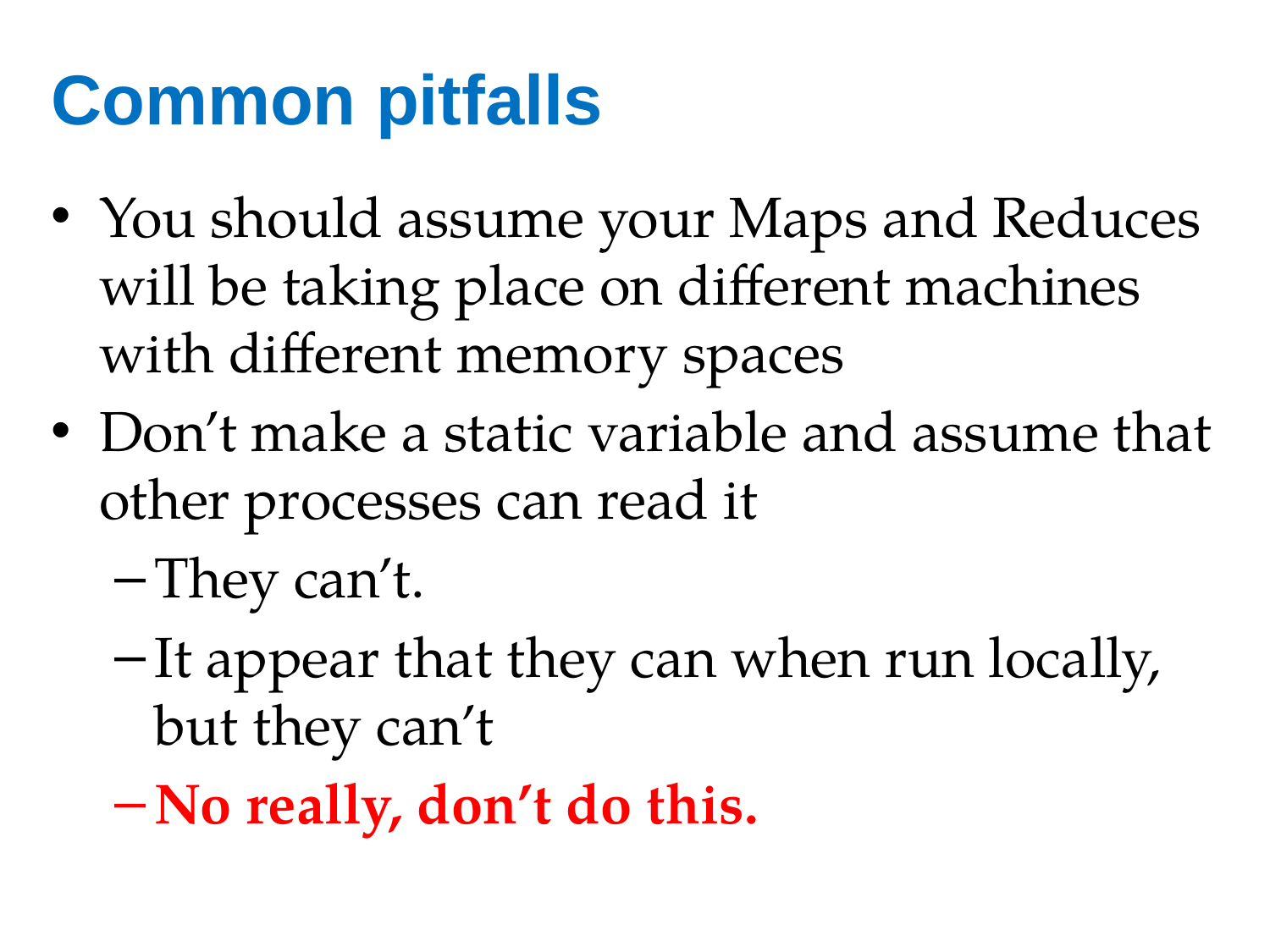

# Common pitfalls
You should assume your Maps and Reduces will be taking place on different machines with different memory spaces
Don’t make a static variable and assume that other processes can read it
They can’t.
It appear that they can when run locally, but they can’t
No really, don’t do this.